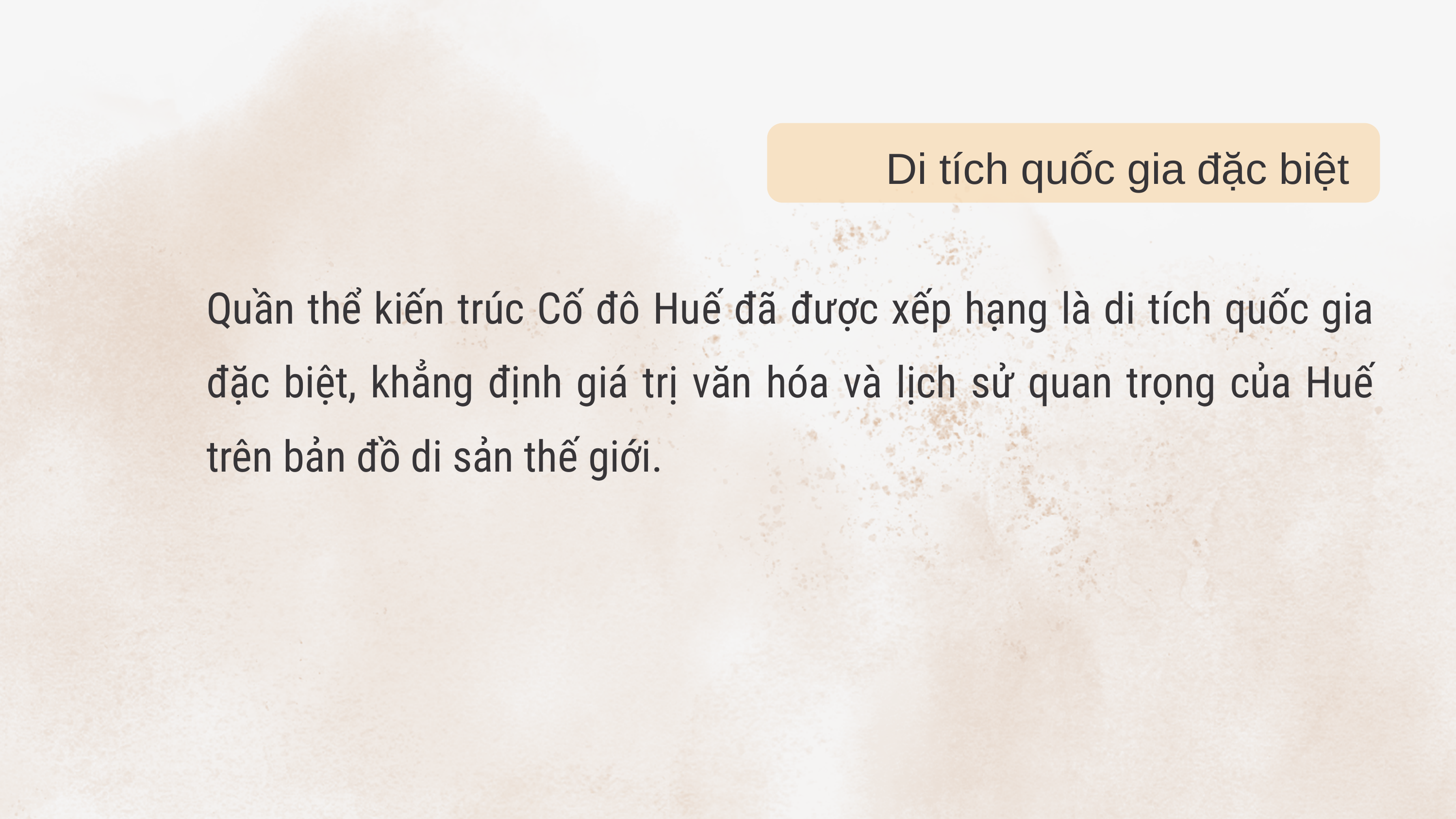

Di tích quốc gia đặc biệt

Quần thể kiến trúc Cố đô Huế đã được xếp hạng là di tích quốc gia đặc biệt, khẳng định giá trị văn hóa và lịch sử quan trọng của Huế trên bản đồ di sản thế giới.